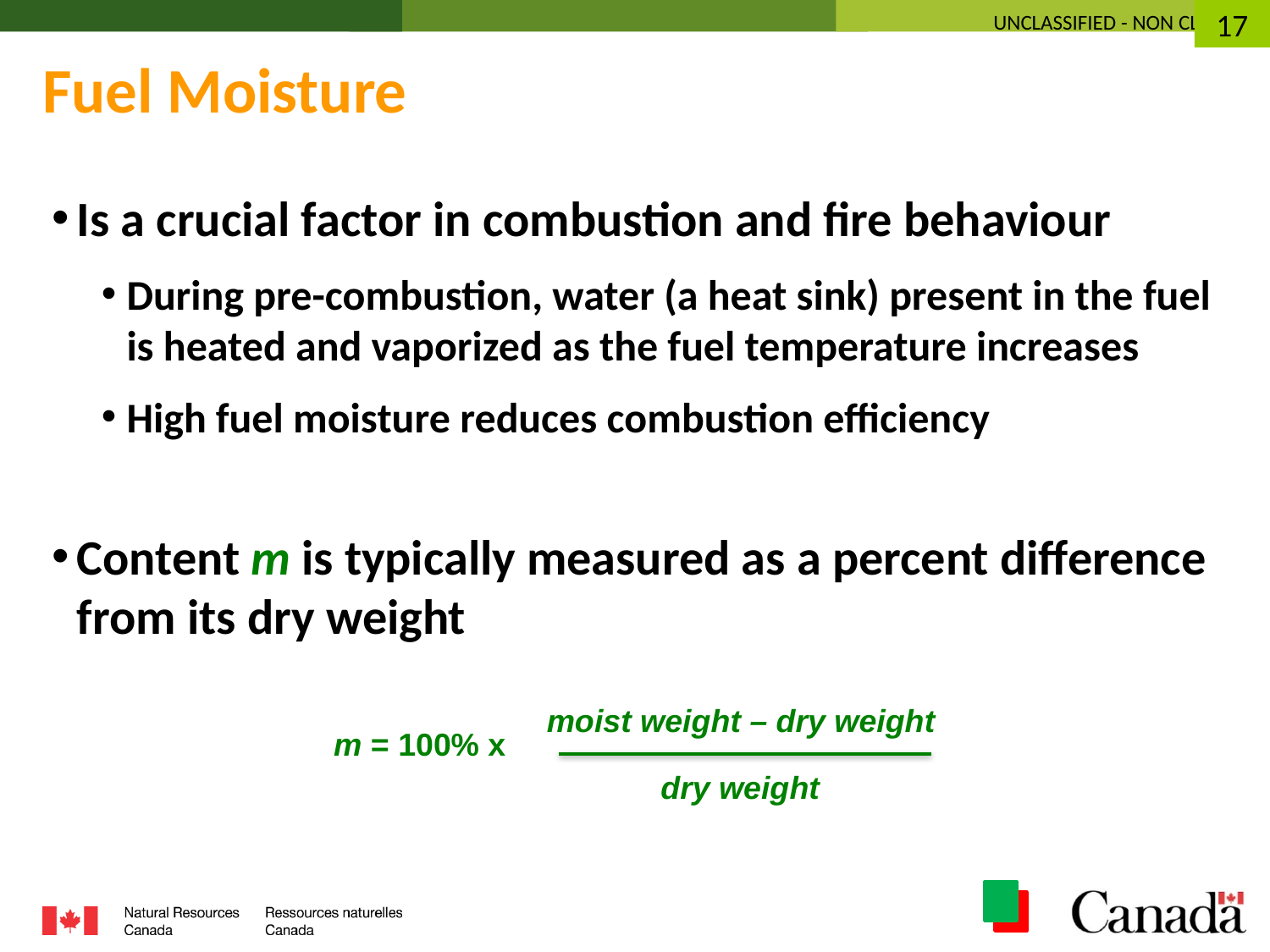

17
Fuel Moisture
Is a crucial factor in combustion and fire behaviour
During pre-combustion, water (a heat sink) present in the fuel is heated and vaporized as the fuel temperature increases
High fuel moisture reduces combustion efficiency

Content m is typically measured as a percent difference from its dry weight
moist weight – dry weight
m = 100% x
dry weight